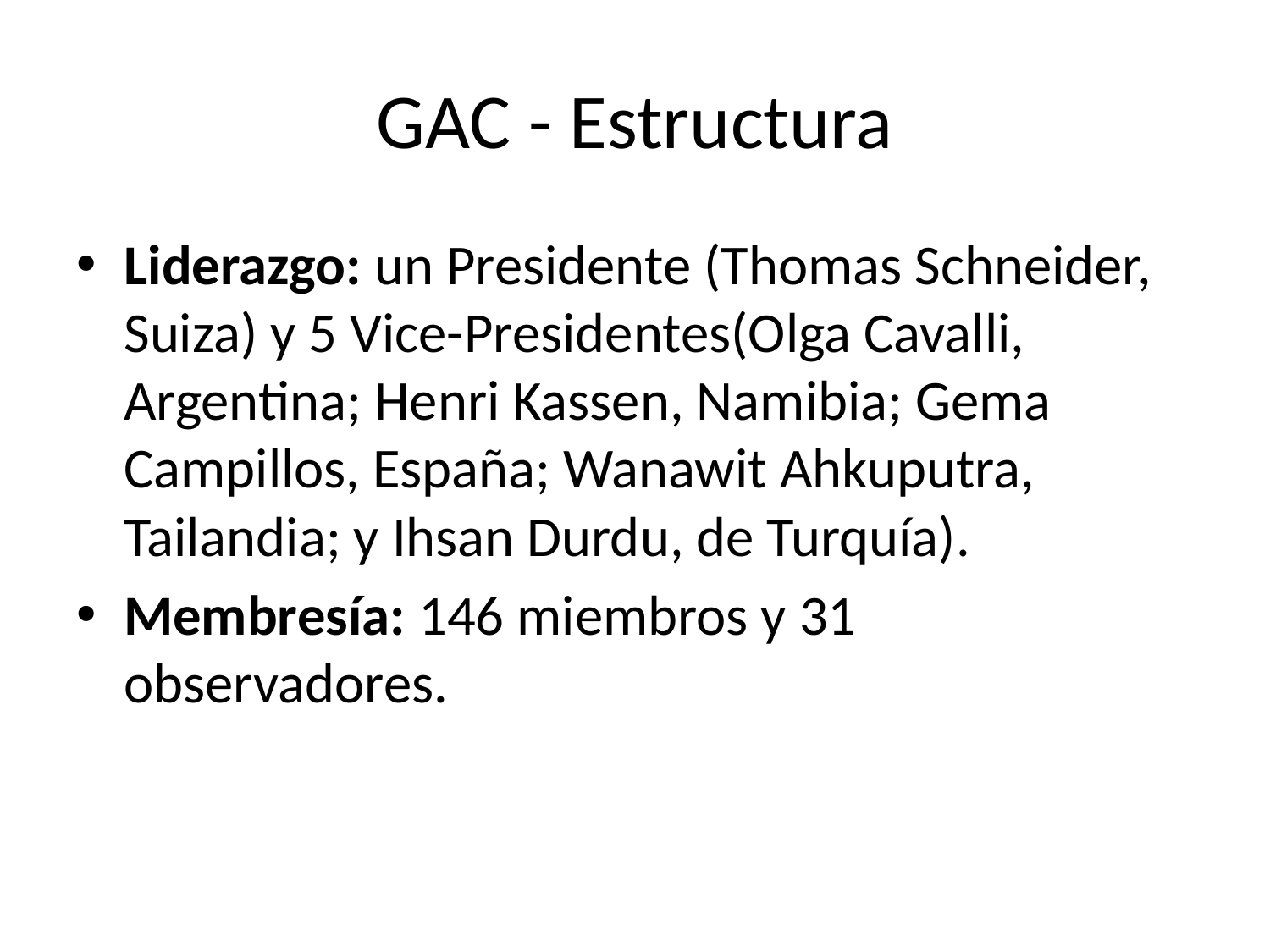

# GAC - Estructura
Liderazgo: un Presidente (Thomas Schneider, Suiza) y 5 Vice-Presidentes(Olga Cavalli, Argentina; Henri Kassen, Namibia; Gema Campillos, España; Wanawit Ahkuputra,  Tailandia; y Ihsan Durdu, de Turquía).
Membresía: 146 miembros y 31 observadores.